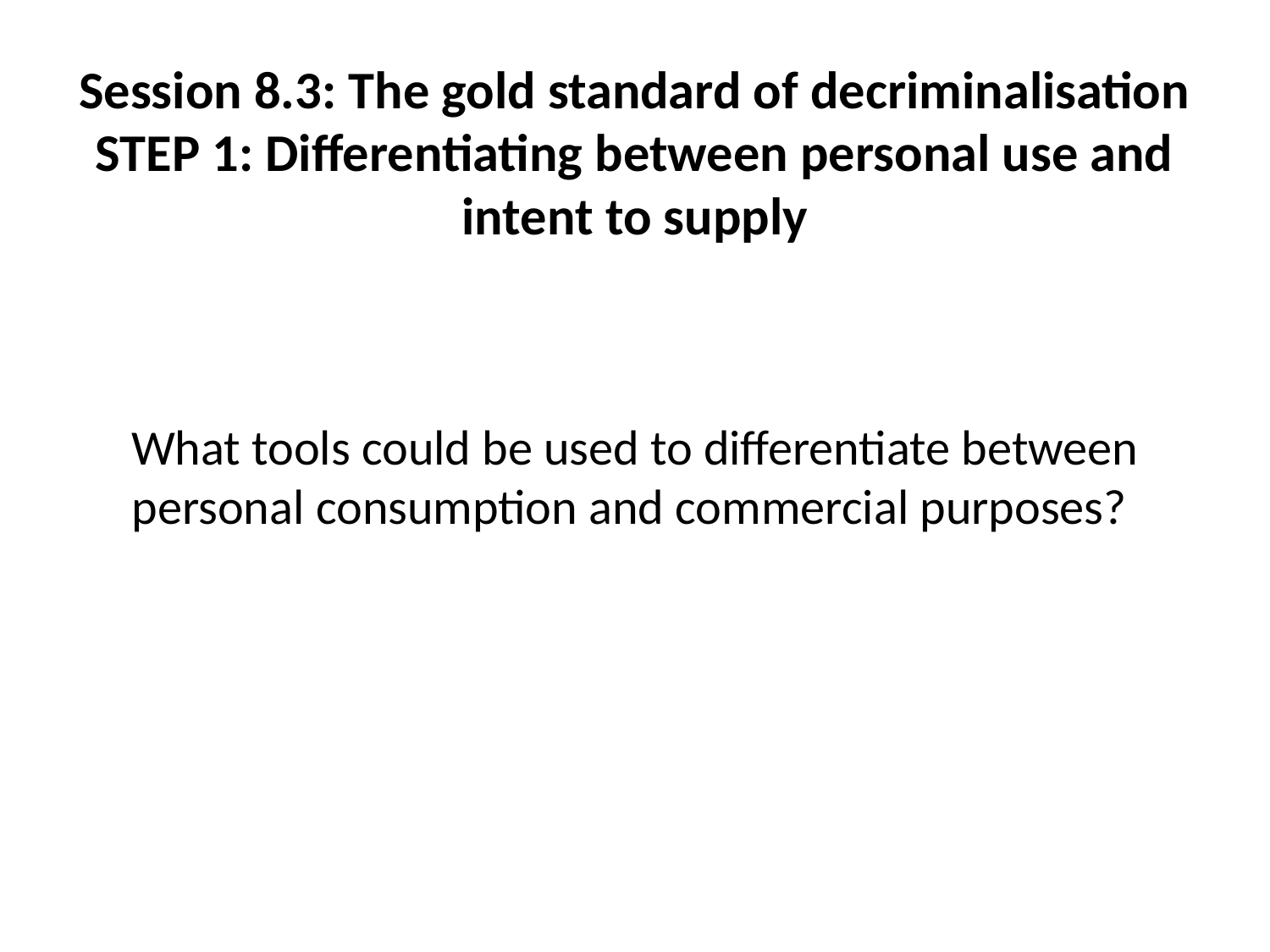

# Session 8.3: The gold standard of decriminalisation STEP 1: Differentiating between personal use and intent to supply
What tools could be used to differentiate between personal consumption and commercial purposes?